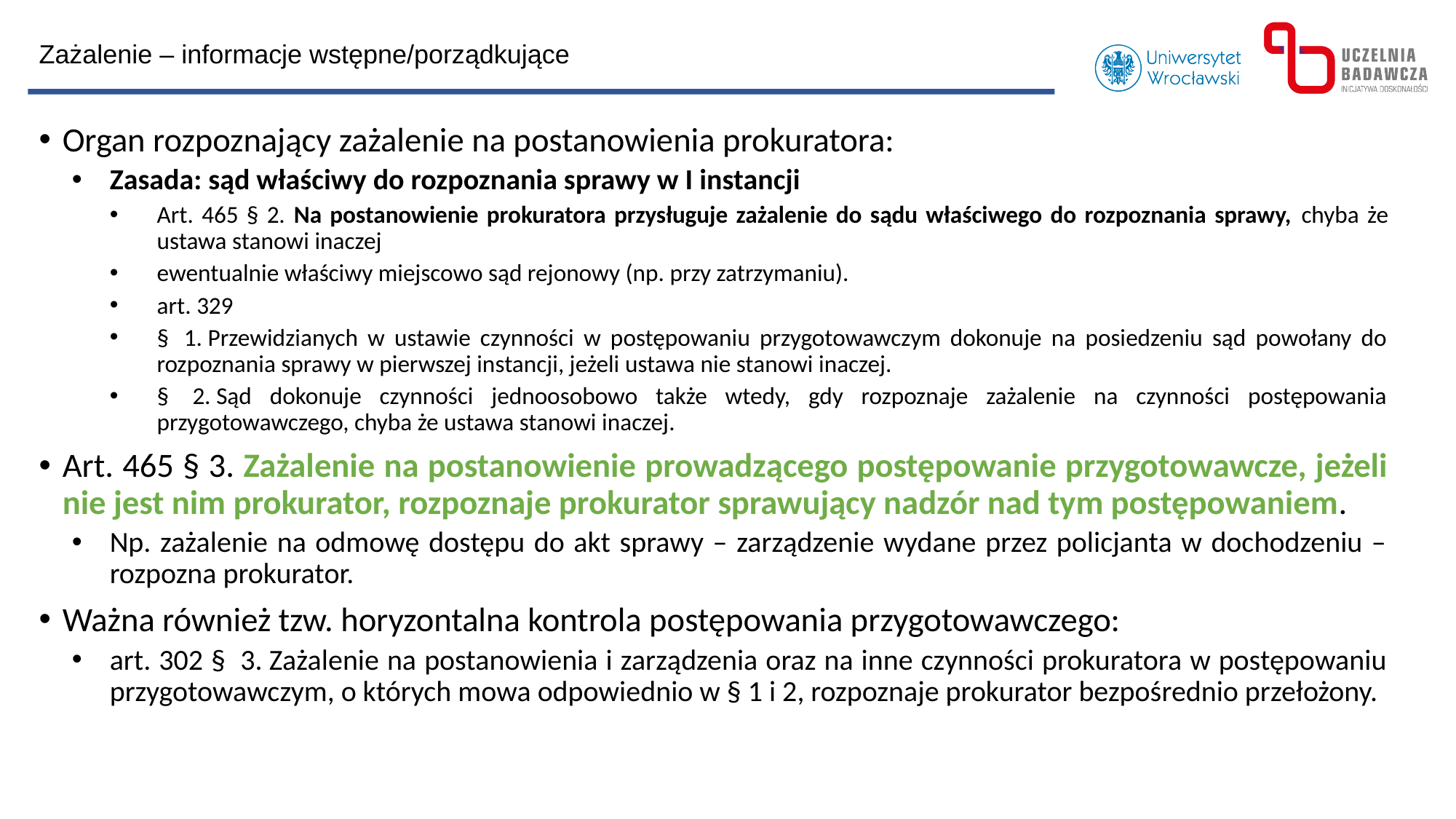

Zażalenie – informacje wstępne/porządkujące
Organ rozpoznający zażalenie na postanowienia prokuratora:
Zasada: sąd właściwy do rozpoznania sprawy w I instancji
Art. 465 § 2. Na postanowienie prokuratora przysługuje zażalenie do sądu właściwego do rozpoznania sprawy, chyba że ustawa stanowi inaczej
ewentualnie właściwy miejscowo sąd rejonowy (np. przy zatrzymaniu).
art. 329
§  1. Przewidzianych w ustawie czynności w postępowaniu przygotowawczym dokonuje na posiedzeniu sąd powołany do rozpoznania sprawy w pierwszej instancji, jeżeli ustawa nie stanowi inaczej.
§  2. Sąd dokonuje czynności jednoosobowo także wtedy, gdy rozpoznaje zażalenie na czynności postępowania przygotowawczego, chyba że ustawa stanowi inaczej.
Art. 465 § 3. Zażalenie na postanowienie prowadzącego postępowanie przygotowawcze, jeżeli nie jest nim prokurator, rozpoznaje prokurator sprawujący nadzór nad tym postępowaniem.
Np. zażalenie na odmowę dostępu do akt sprawy – zarządzenie wydane przez policjanta w dochodzeniu – rozpozna prokurator.
Ważna również tzw. horyzontalna kontrola postępowania przygotowawczego:
art. 302 §  3. Zażalenie na postanowienia i zarządzenia oraz na inne czynności prokuratora w postępowaniu przygotowawczym, o których mowa odpowiednio w § 1 i 2, rozpoznaje prokurator bezpośrednio przełożony.